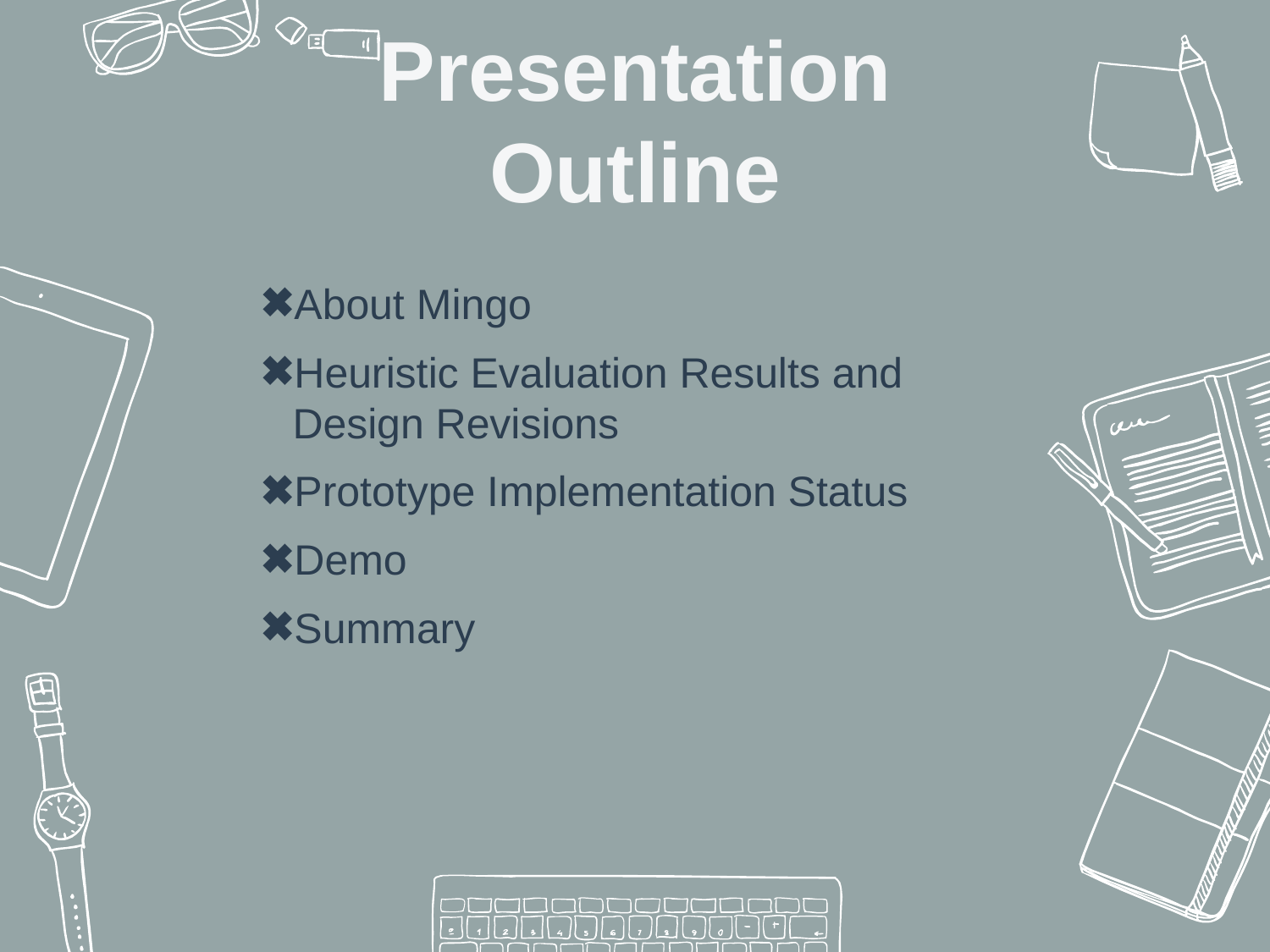

Presentation Outline
About Mingo
Heuristic Evaluation Results and Design Revisions
Prototype Implementation Status
Demo
Summary